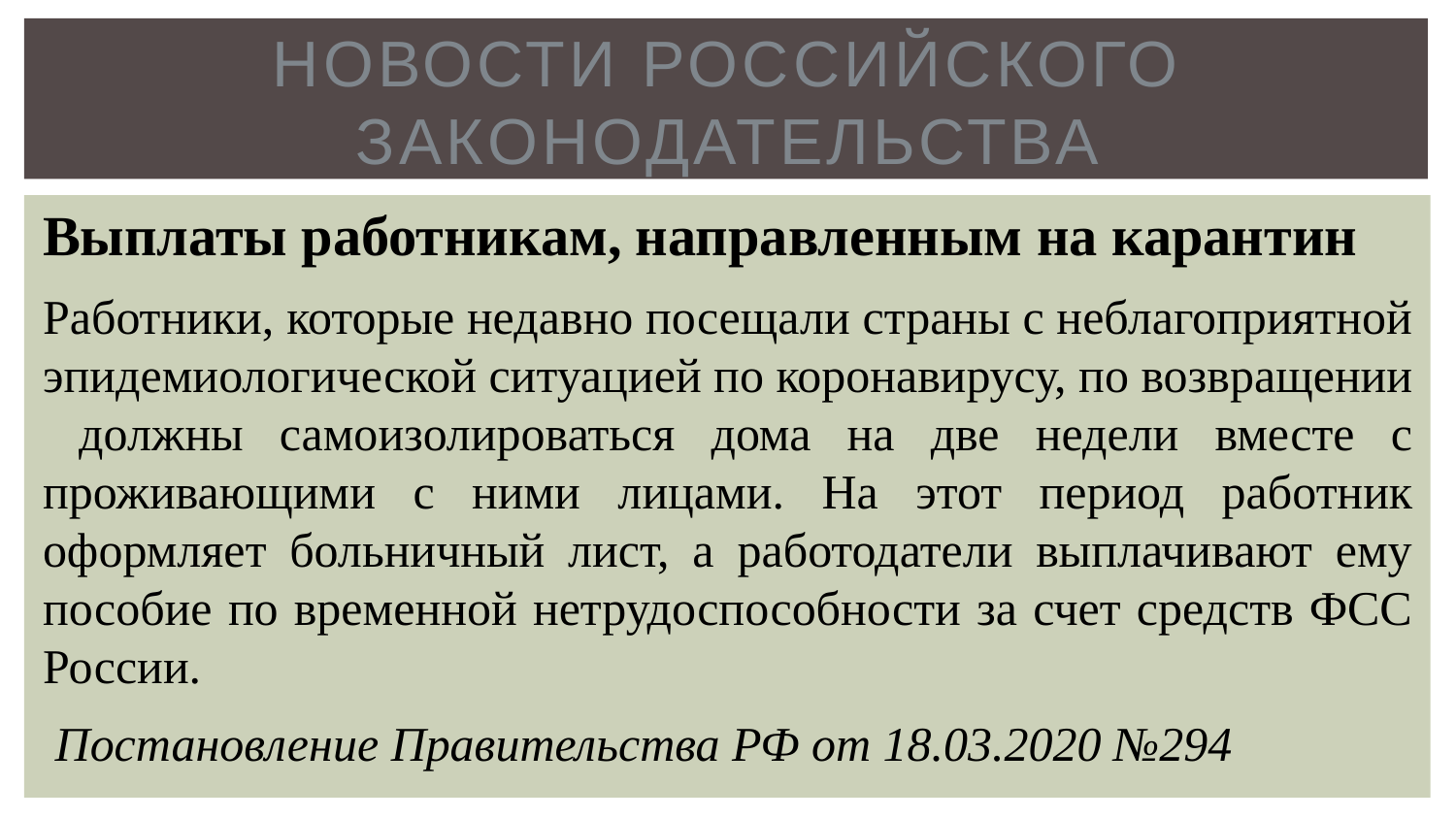

# Новости российского законодательства
Выплаты работникам, направленным на карантин

Работники, которые недавно посещали страны с неблагоприятной эпидемиологической ситуацией по коронавирусу, по возвращении  должны самоизолироваться дома на две недели вместе с проживающими с ними лицами. На этот период работник оформляет больничный лист, а работодатели выплачивают ему пособие по временной нетрудоспособности за счет средств ФСС России.

 Постановление Правительства РФ от 18.03.2020 №294